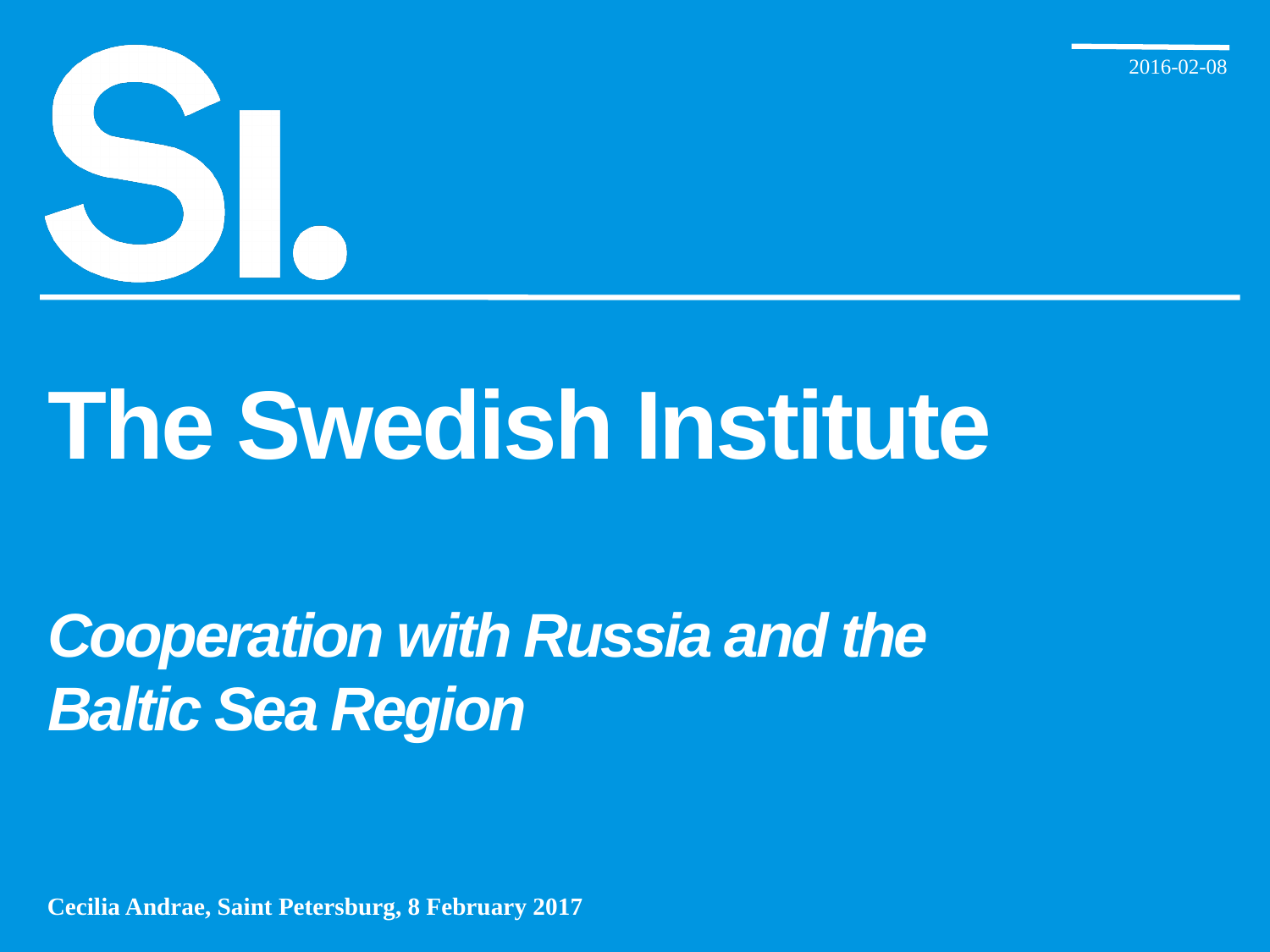

2016-02-08
# The Swedish Institute Cooperation with Russia and the Baltic Sea Region
Cecilia Andrae, Saint Petersburg, 8 February 2017